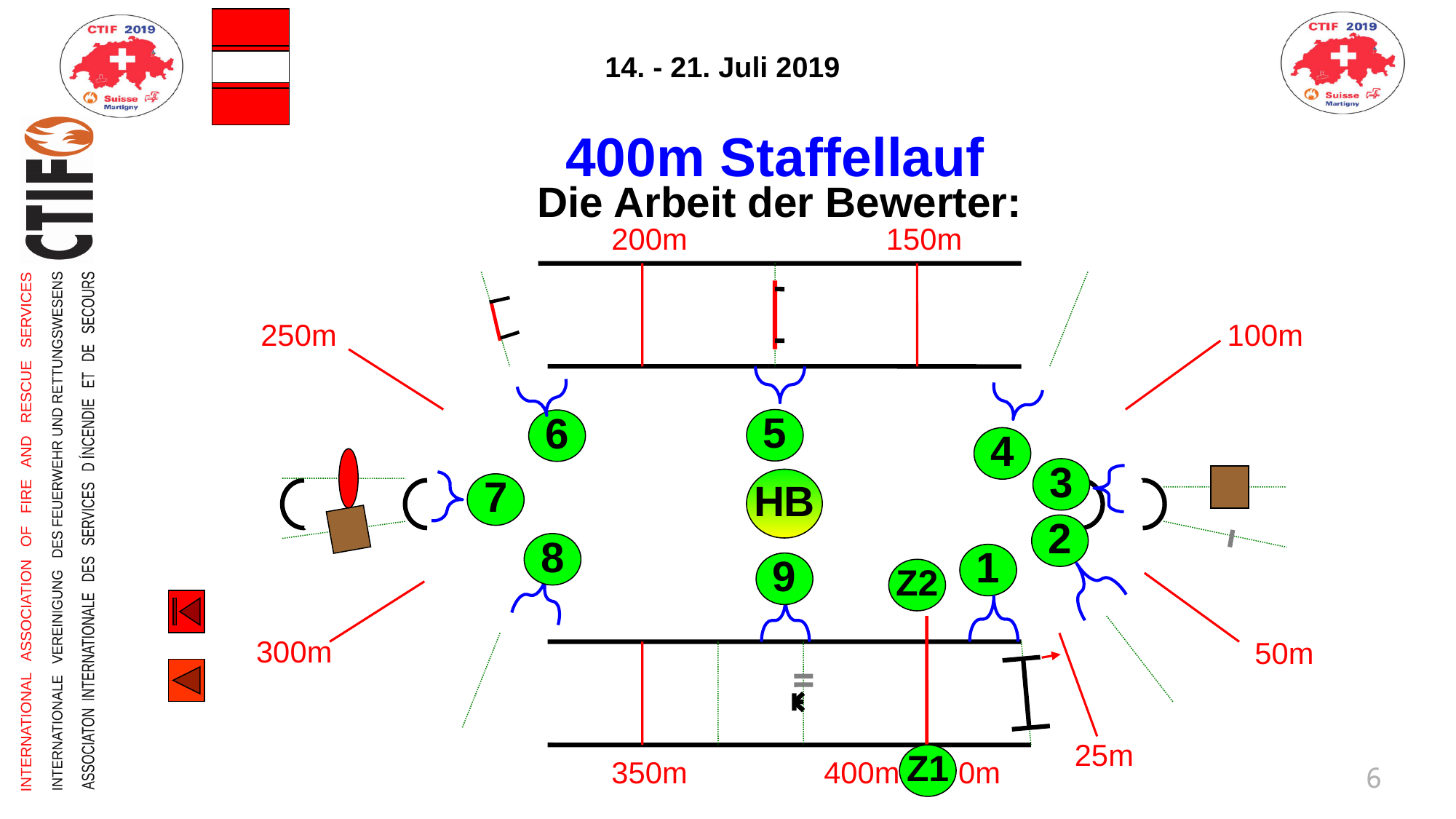

400m Staffellauf
Die Arbeit der Bewerter:
200m
150m

250m
100m

5
6
4

3

HB

7

2

8
1
9
Z2

300m

50m

25m

Z1
350m
400m       0m